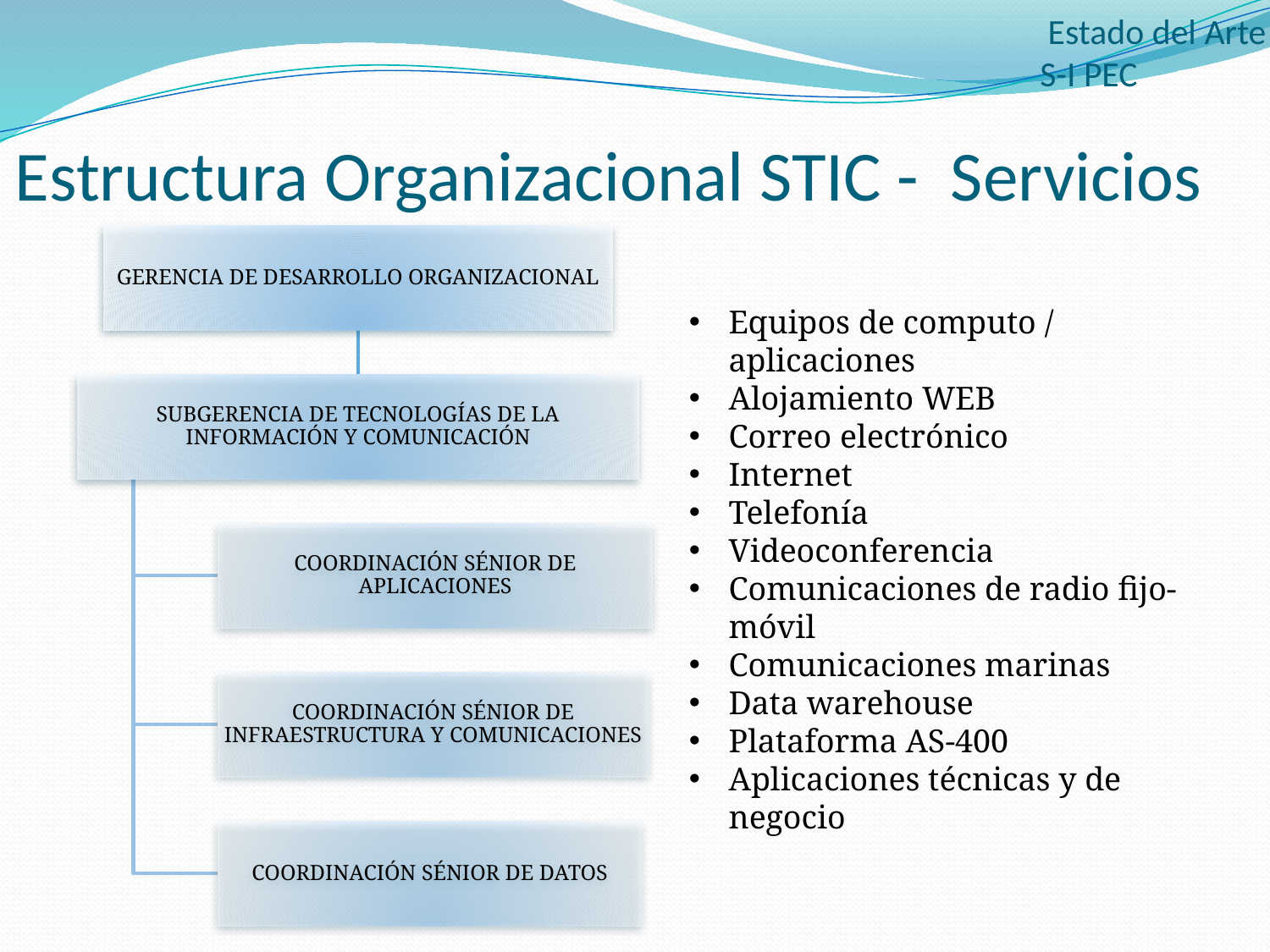

Estado del Arte S-I PEC
# Estructura Organizacional STIC -  Servicios
GERENCIA DE DESARROLLO ORGANIZACIONAL
SUBGERENCIA DE TECNOLOGÍAS DE LA INFORMACIÓN Y COMUNICACIÓN
COORDINACIÓN SÉNIOR DE APLICACIONES
COORDINACIÓN SÉNIOR DE INFRAESTRUCTURA Y COMUNICACIONES
COORDINACIÓN SÉNIOR DE DATOS
Equipos de computo / aplicaciones
Alojamiento WEB
Correo electrónico
Internet
Telefonía
Videoconferencia
Comunicaciones de radio fijo-móvil
Comunicaciones marinas
Data warehouse
Plataforma AS-400
Aplicaciones técnicas y de negocio